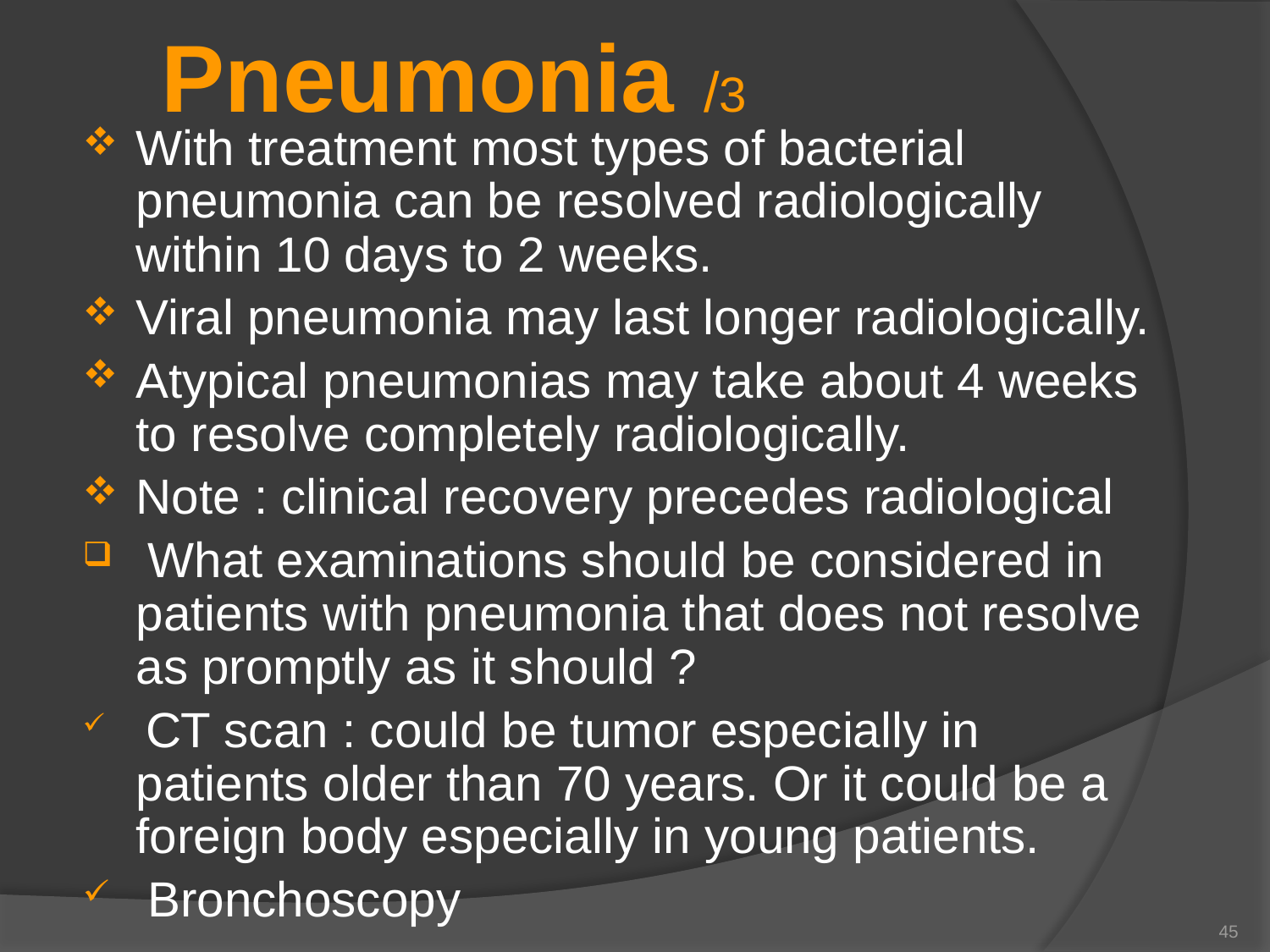

# Pneumonia /3
With treatment most types of bacterial pneumonia can be resolved radiologically within 10 days to 2 weeks.
Viral pneumonia may last longer radiologically.
Atypical pneumonias may take about 4 weeks to resolve completely radiologically.
Note : clinical recovery precedes radiological
 What examinations should be considered in patients with pneumonia that does not resolve as promptly as it should ?
 CT scan : could be tumor especially in patients older than 70 years. Or it could be a foreign body especially in young patients.
 Bronchoscopy

45